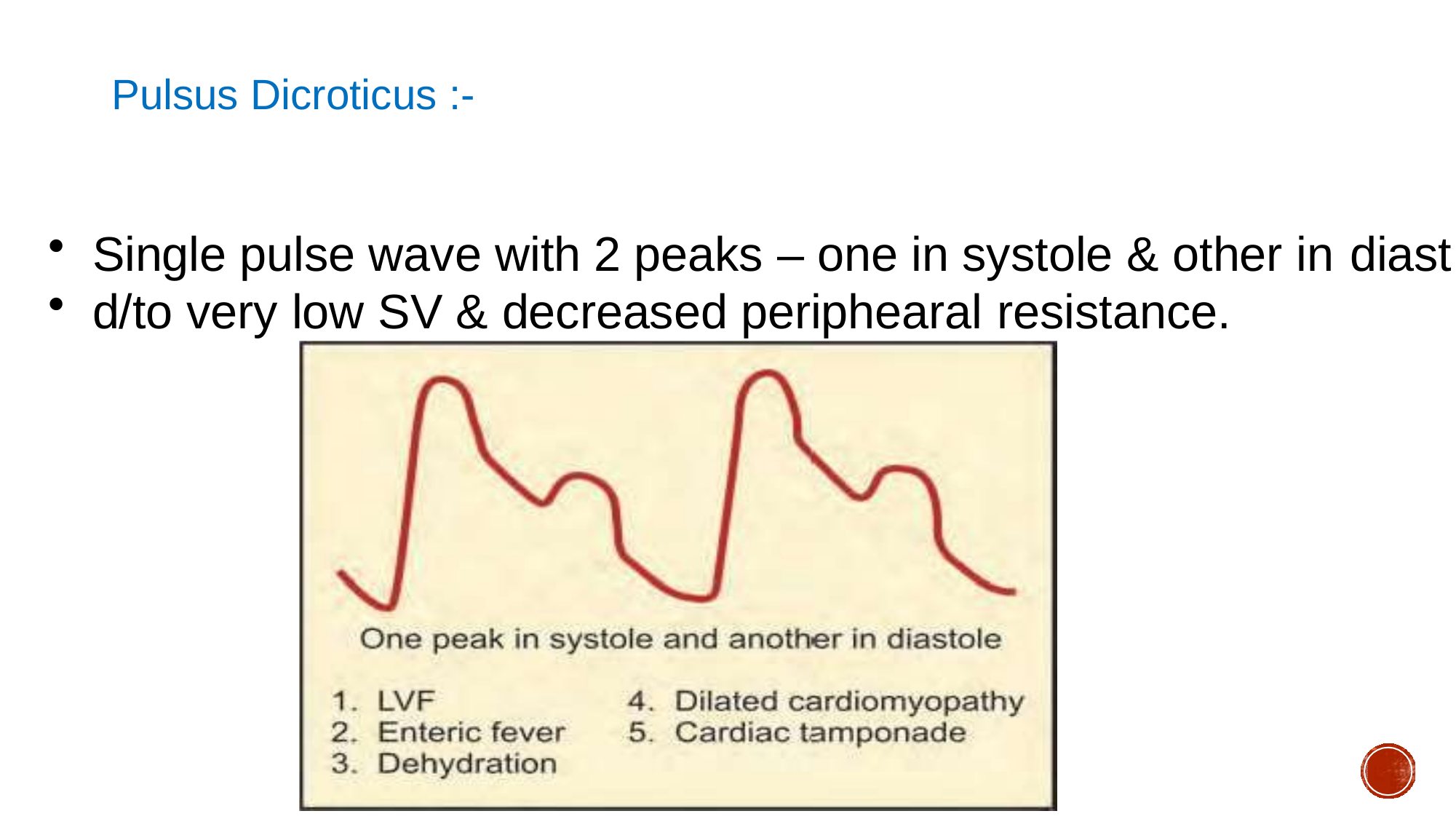

# Pulsus Dicroticus :-
Single pulse wave with 2 peaks – one in systole & other in diast
d/to very low SV & decreased periphearal resistance.